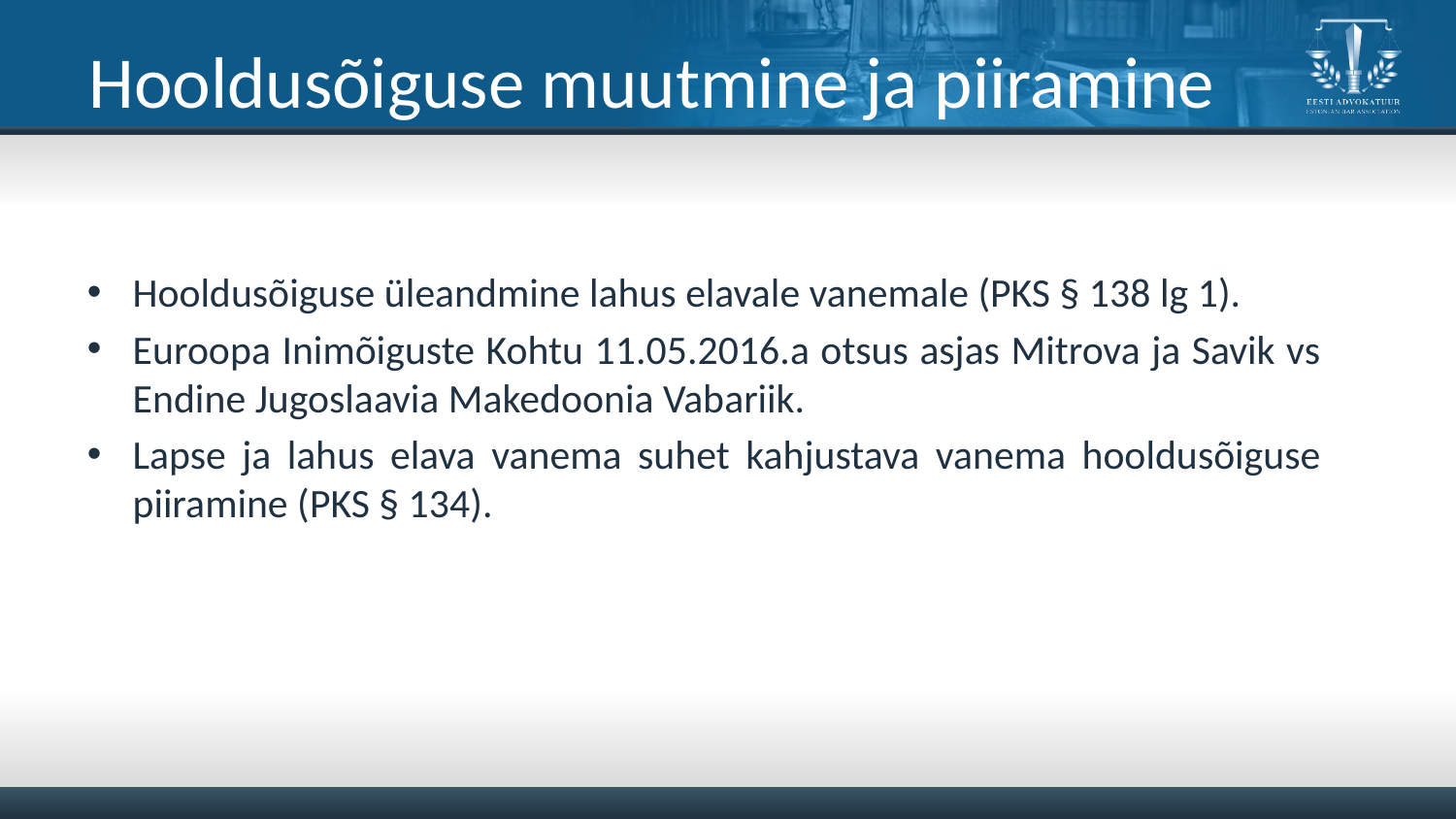

# Hooldusõiguse muutmine ja piiramine

Hooldusõiguse üleandmine lahus elavale vanemale (PKS § 138 lg 1).
Euroopa Inimõiguste Kohtu 11.05.2016.a otsus asjas Mitrova ja Savik vs Endine Jugoslaavia Makedoonia Vabariik.
Lapse ja lahus elava vanema suhet kahjustava vanema hooldusõiguse piiramine (PKS § 134).